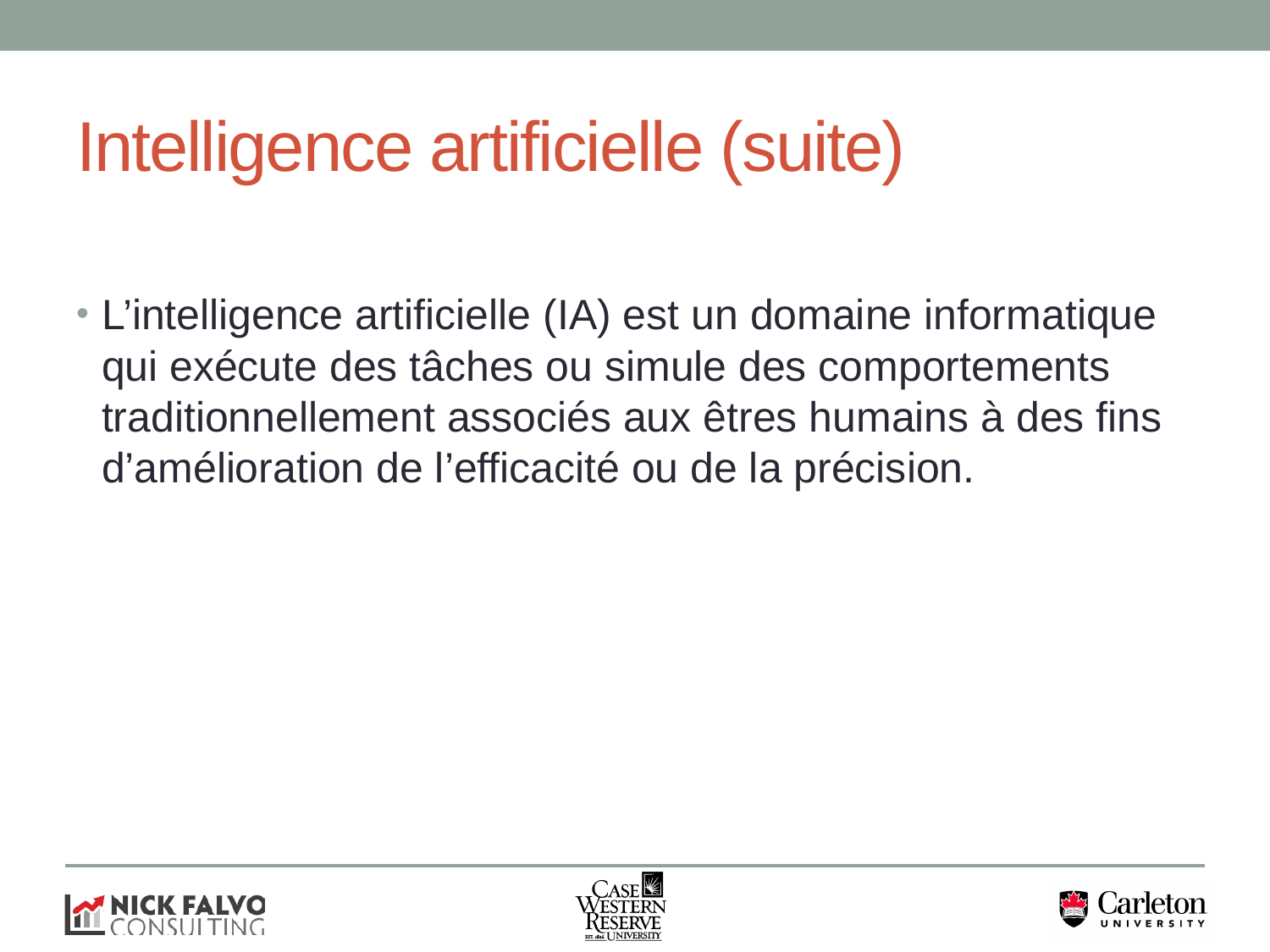

# Intelligence artificielle (suite)

L’intelligence artificielle (IA) est un domaine informatique qui exécute des tâches ou simule des comportements traditionnellement associés aux êtres humains à des fins d’amélioration de l’efficacité ou de la précision.